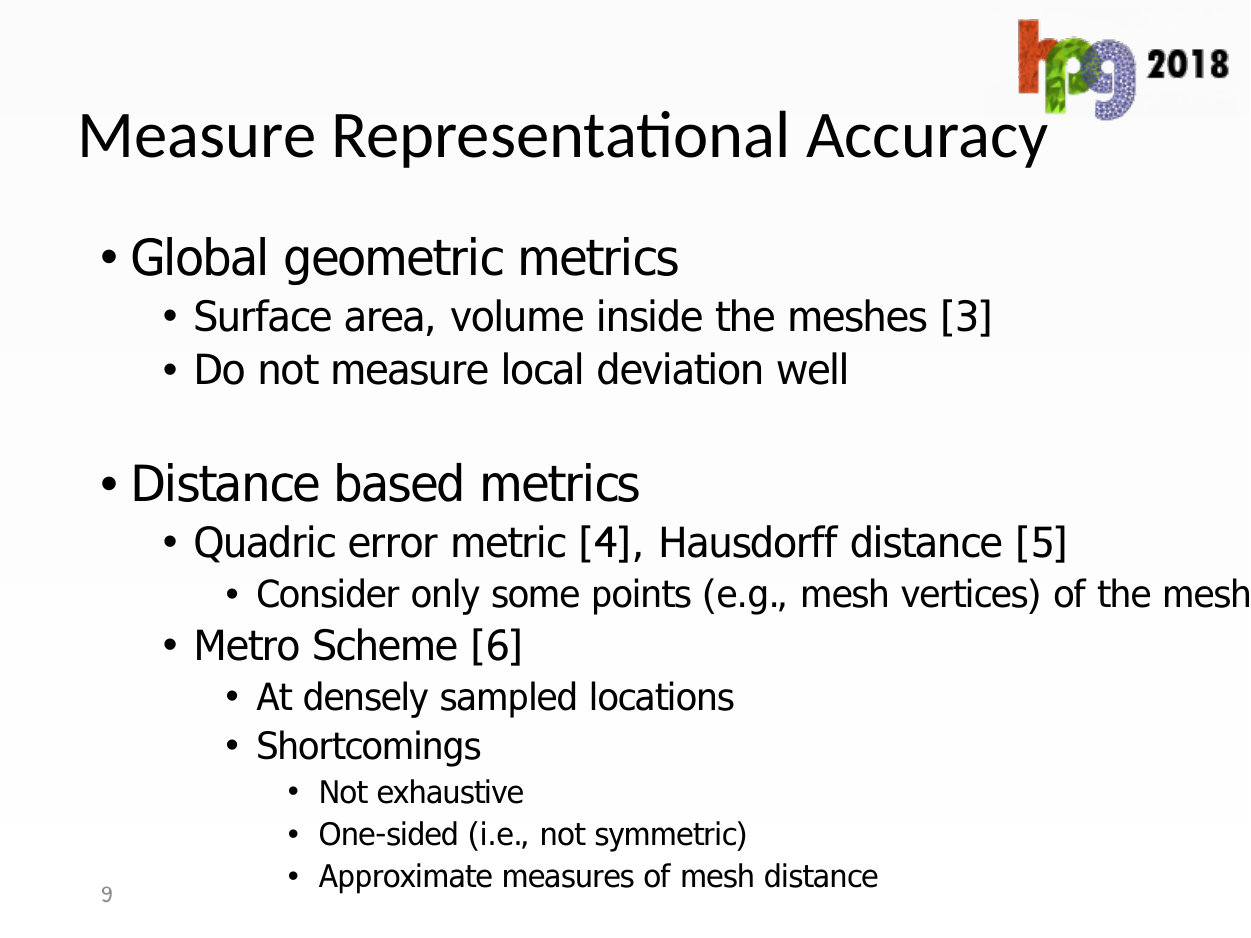

# Measure Representational Accuracy
Global geometric metrics
Surface area, volume inside the meshes [3]
Do not measure local deviation well

Distance based metrics
Quadric error metric [4], Hausdorff distance [5]
Consider only some points (e.g., mesh vertices) of the mesh
Metro Scheme [6]
At densely sampled locations
Shortcomings
Not exhaustive
One-sided (i.e., not symmetric)
Approximate measures of mesh distance

9